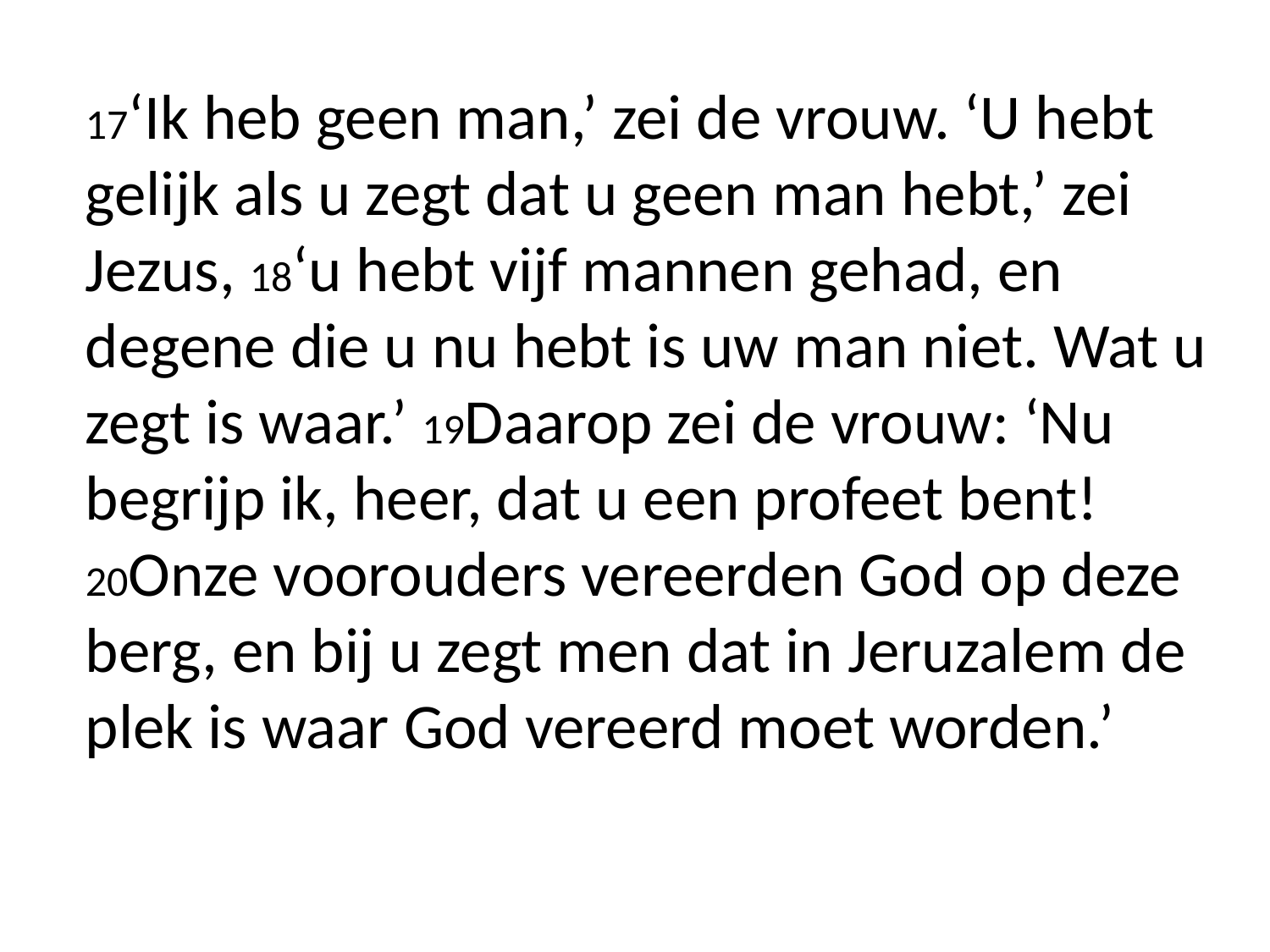

17‘Ik heb geen man,’ zei de vrouw. ‘U hebt gelijk als u zegt dat u geen man hebt,’ zei Jezus, 18‘u hebt vijf mannen gehad, en degene die u nu hebt is uw man niet. Wat u zegt is waar.’ 19Daarop zei de vrouw: ‘Nu begrijp ik, heer, dat u een profeet bent! 20Onze voorouders vereerden God op deze berg, en bij u zegt men dat in Jeruzalem de plek is waar God vereerd moet worden.’